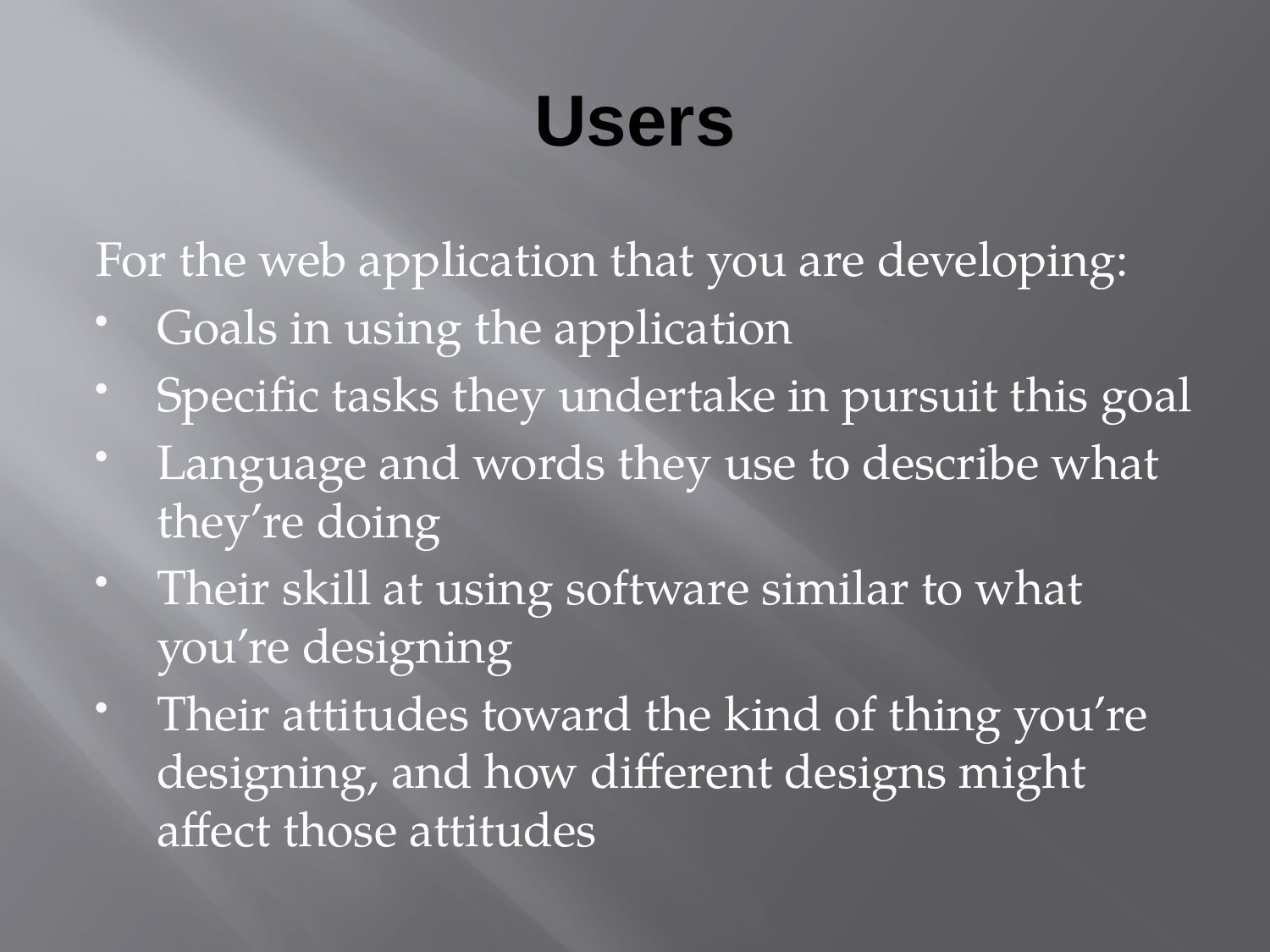

# Users
For the web application that you are developing:
Goals in using the application
Specific tasks they undertake in pursuit this goal
Language and words they use to describe what they’re doing
Their skill at using software similar to what you’re designing
Their attitudes toward the kind of thing you’re designing, and how different designs might affect those attitudes